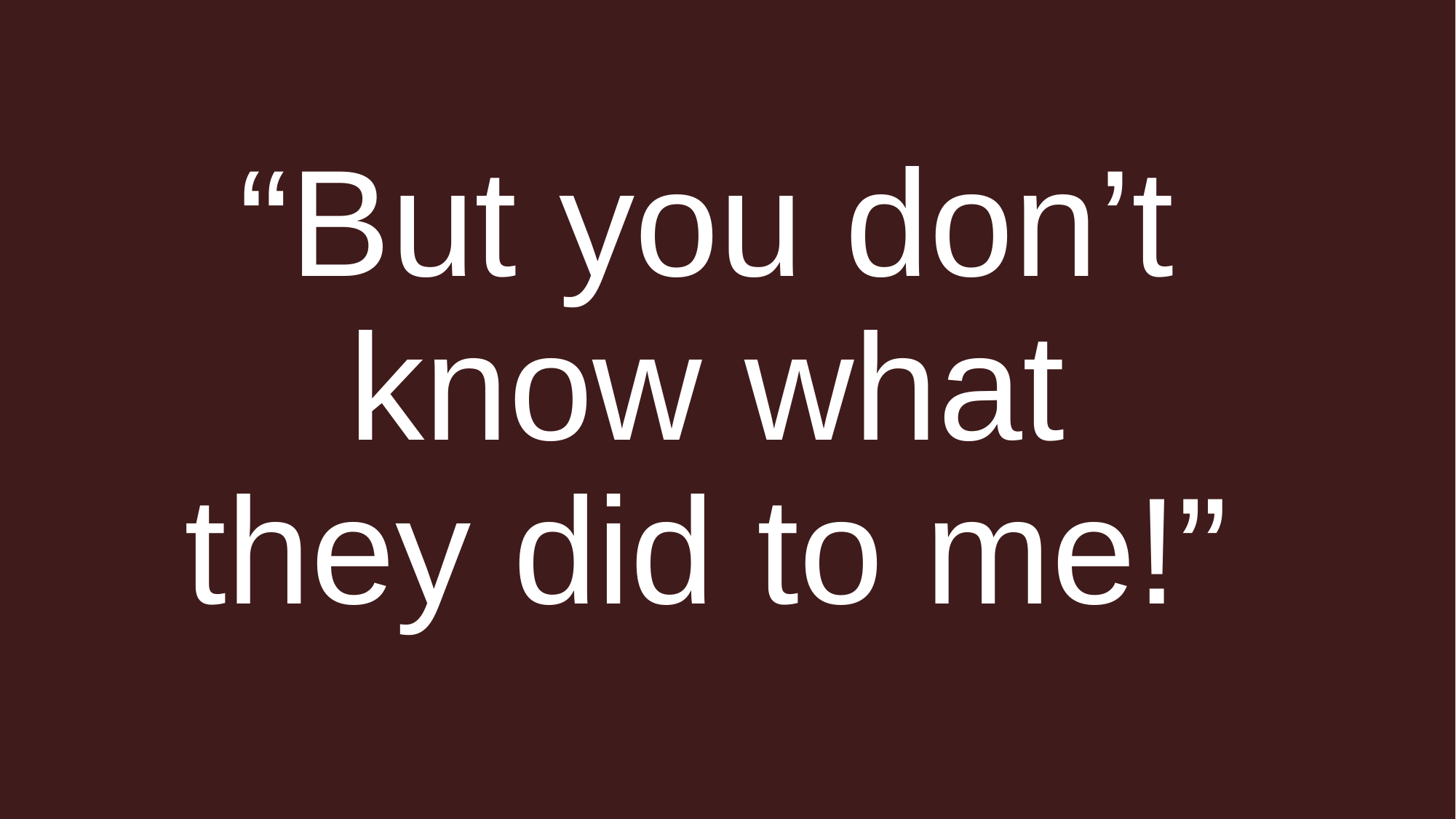

“But you don’t
know what
they did to me!”